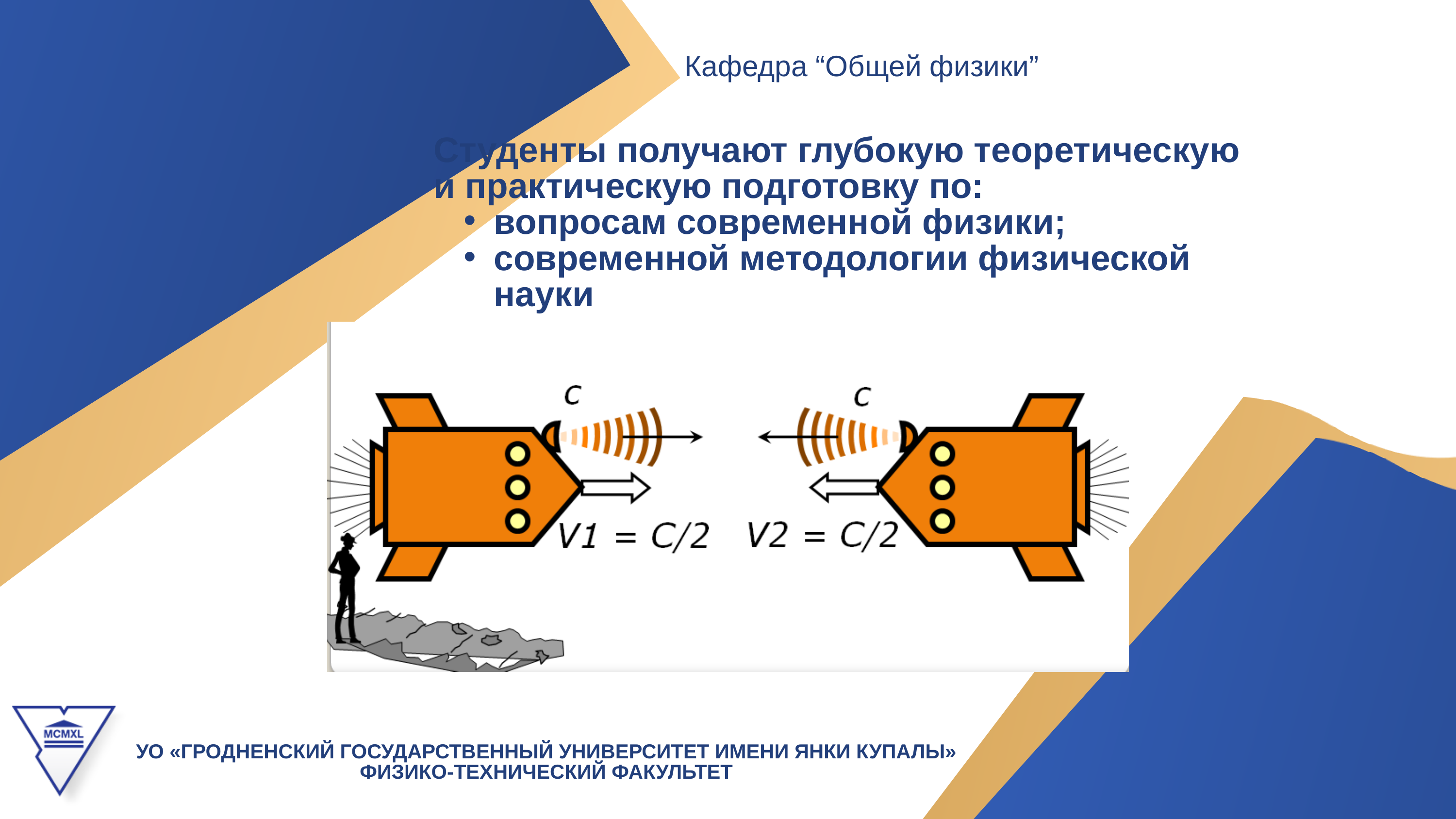

Кафедра “Общей физики”

Студенты получают глубокую теоретическую и практическую подготовку по:
вопросам современной физики;
современной методологии физической науки

УО «ГРОДНЕНСКИЙ ГОСУДАРСТВЕННЫЙ УНИВЕРСИТЕТ ИМЕНИ ЯНКИ КУПАЛЫ»
ФИЗИКО-ТЕХНИЧЕСКИЙ ФАКУЛЬТЕТ